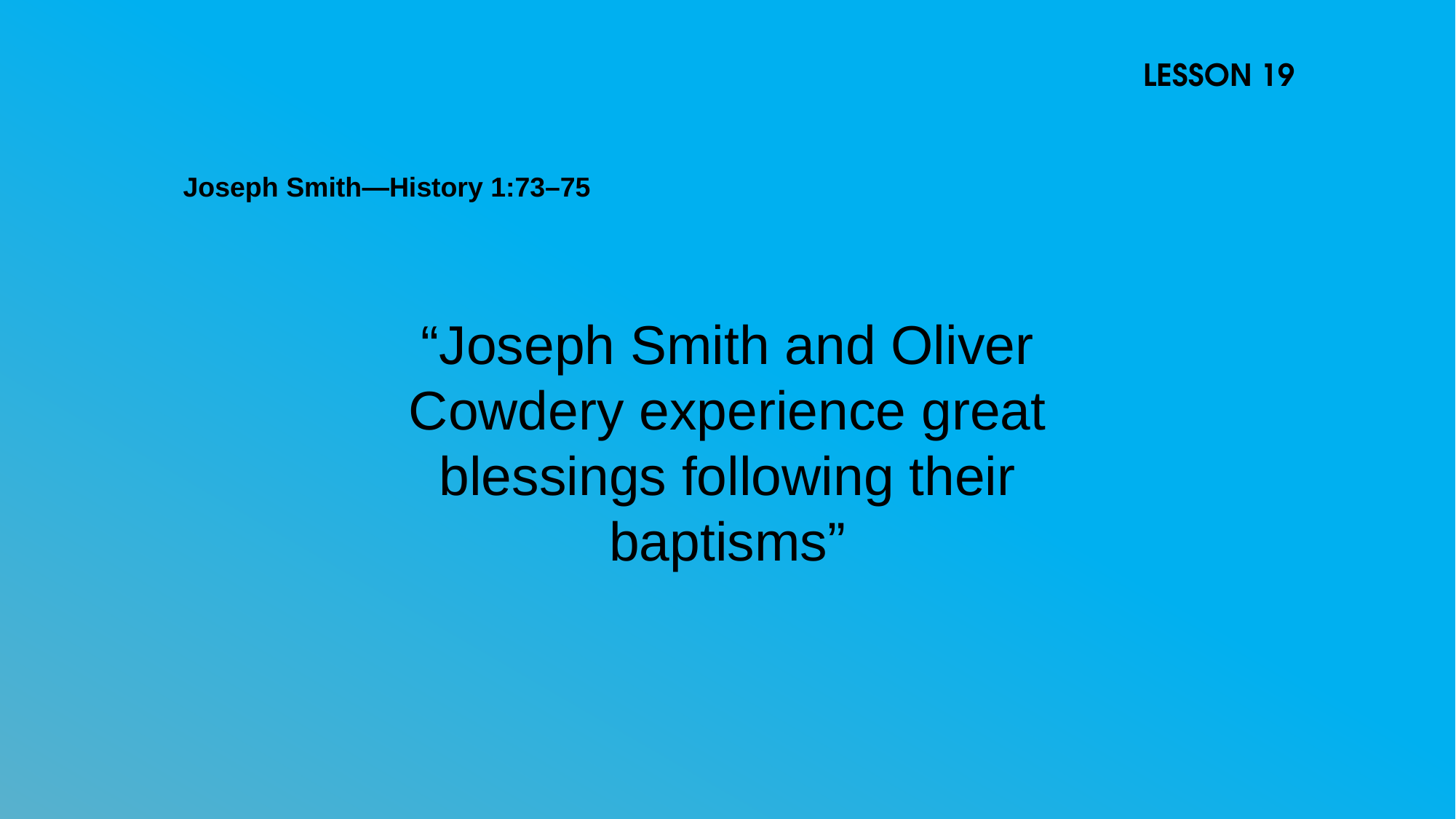

LESSON 19
Joseph Smith—History 1:73–75
“Joseph Smith and Oliver Cowdery experience great blessings following their baptisms”